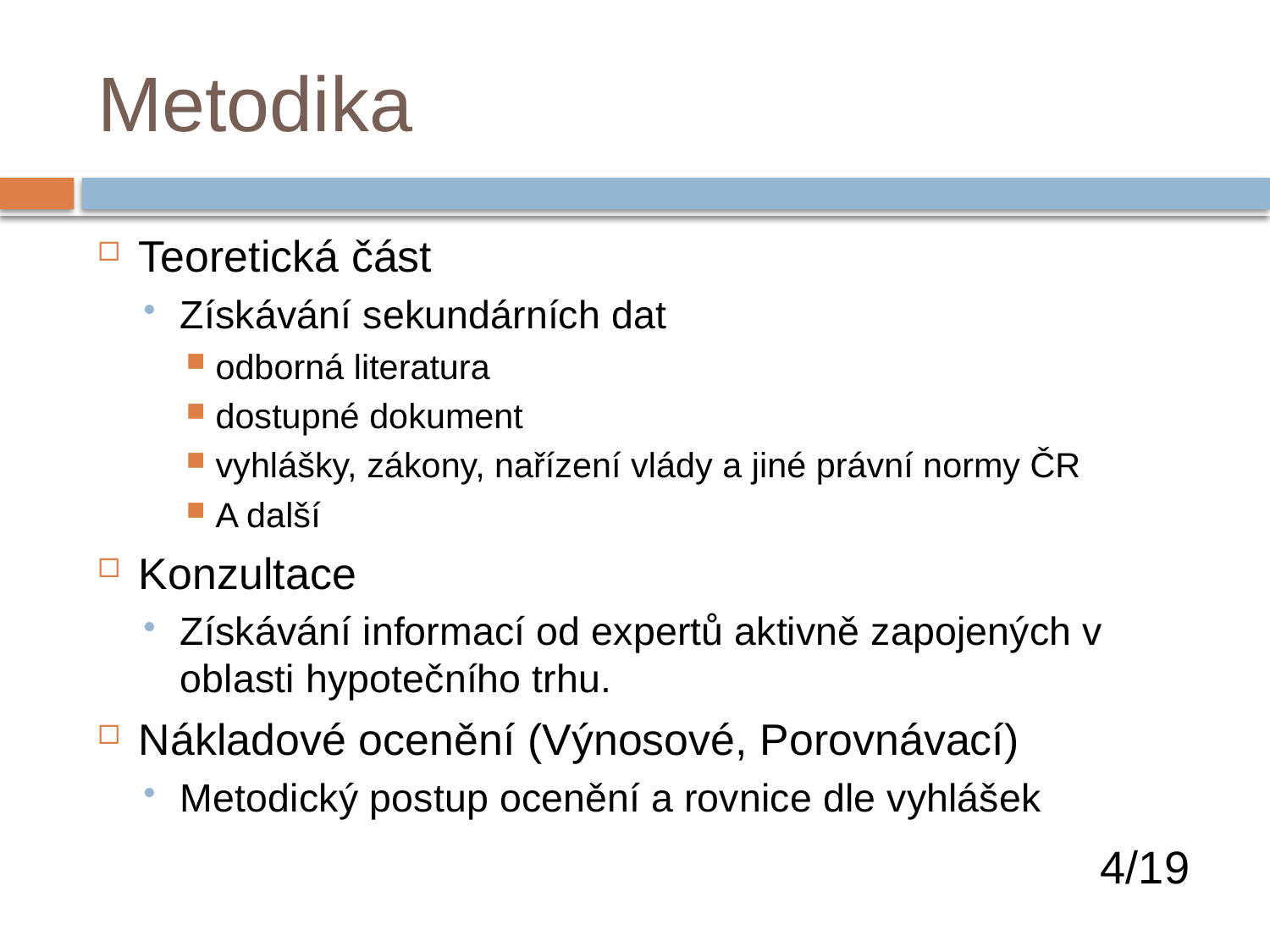

# Metodika
Teoretická část
Získávání sekundárních dat
odborná literatura
dostupné dokument
vyhlášky, zákony, nařízení vlády a jiné právní normy ČR
A další
Konzultace
Získávání informací od expertů aktivně zapojených v oblasti hypotečního trhu.
Nákladové ocenění (Výnosové, Porovnávací)
Metodický postup ocenění a rovnice dle vyhlášek

4/19